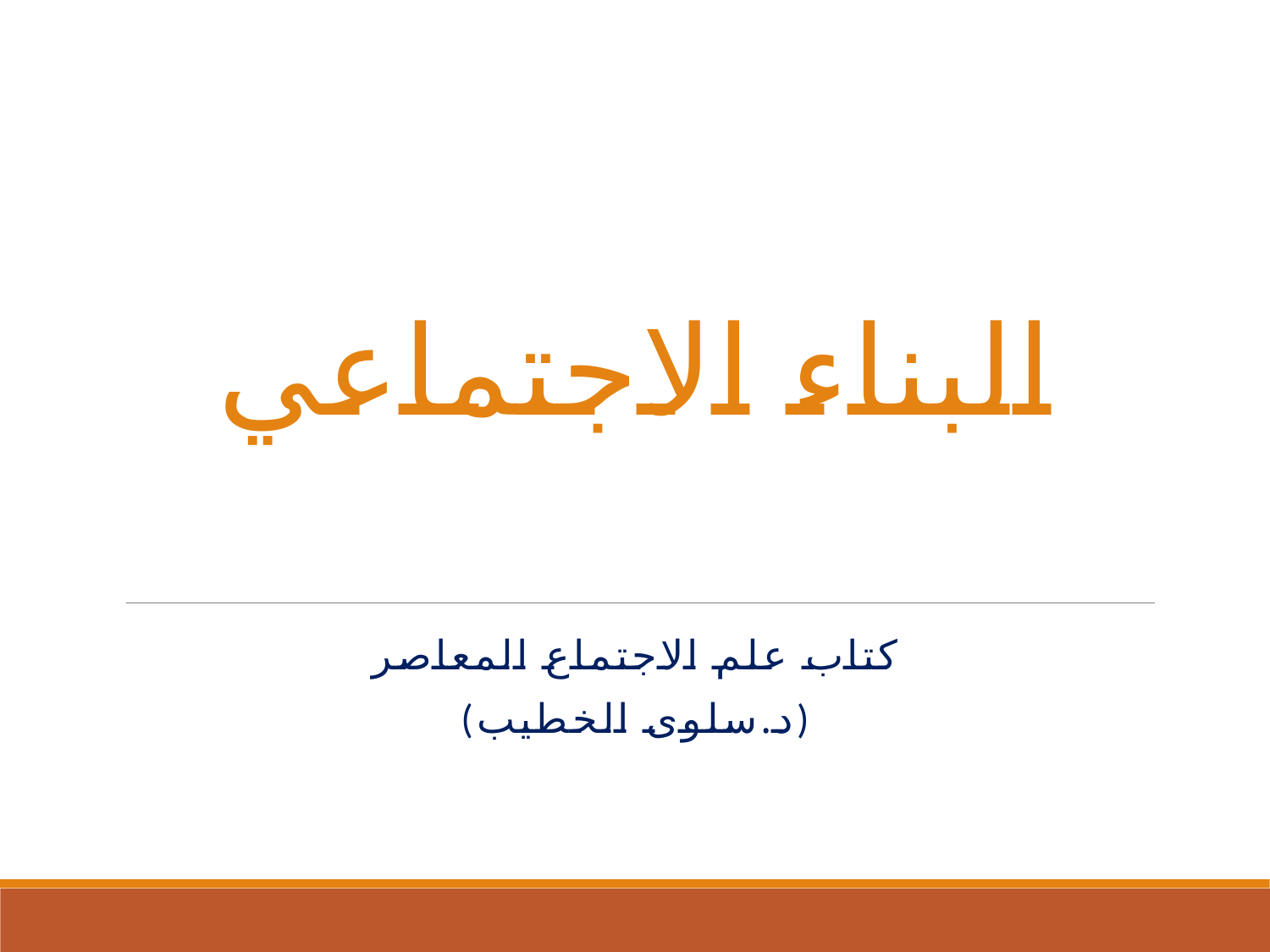

البناء الاجتماعي

كتاب علم الاجتماع المعاصر
(د.سلوى الخطيب)